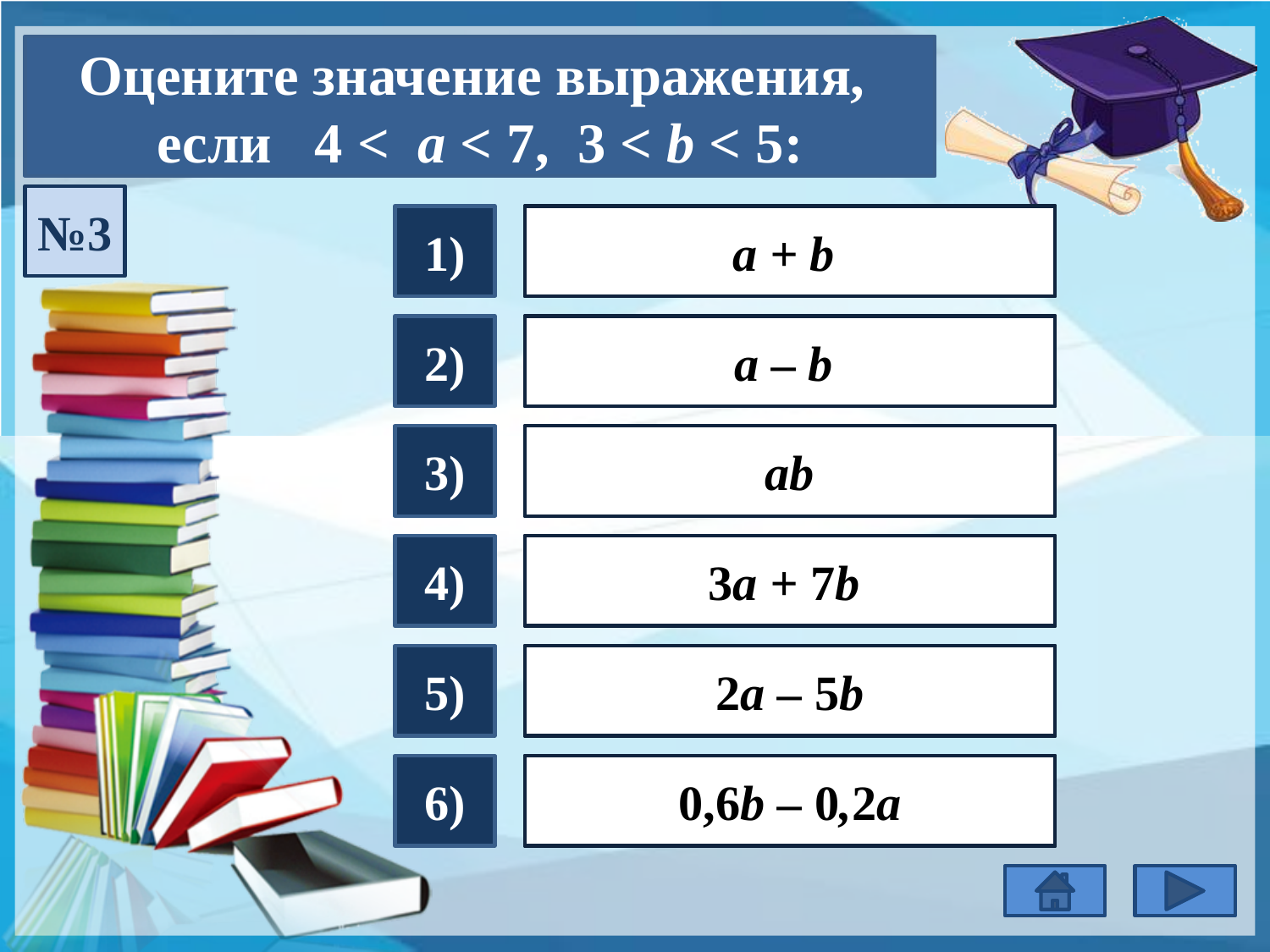

Оцените значение выражения,  если   4 <  а < 7,  3 < b < 5:
№3
1)
7 < a + b < 12
a + b

2)
– 1 < a – b < 4
a – b

3)
12 < ab < 35
ab

4)
33 < 3a + 7b < 56
3a + 7b

5)
 – 17 < 2a – 5b < – 1
2a – 5b

6)
 0,4 < 0,6b – 0,2a< 2,2
0,6b – 0,2a